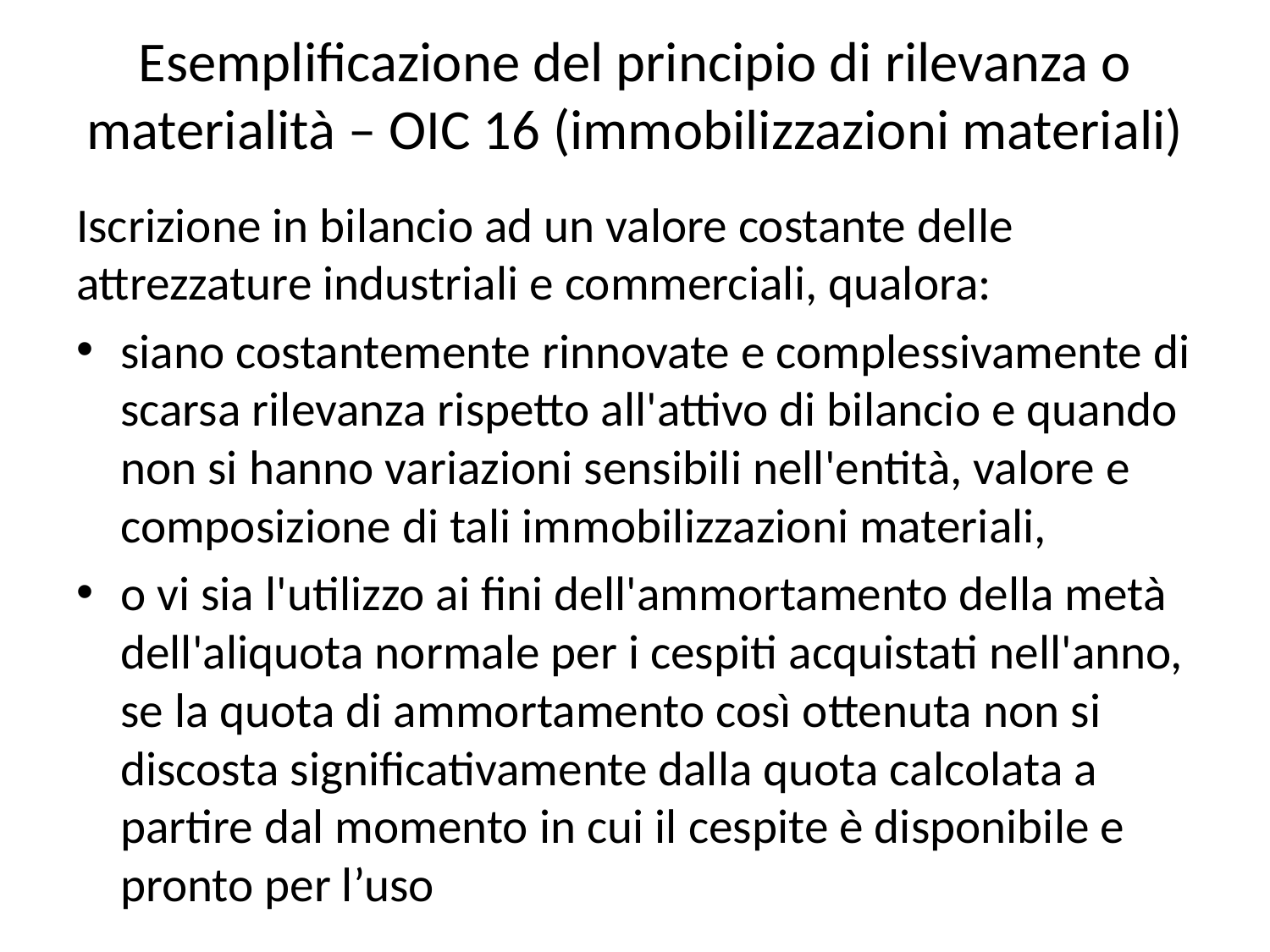

# Esemplificazione del principio di rilevanza o materialità – OIC 16 (immobilizzazioni materiali)
Iscrizione in bilancio ad un valore costante delle attrezzature industriali e commerciali, qualora:
siano costantemente rinnovate e complessivamente di scarsa rilevanza rispetto all'attivo di bilancio e quando non si hanno variazioni sensibili nell'entità, valore e composizione di tali immobilizzazioni materiali,
o vi sia l'utilizzo ai fini dell'ammortamento della metà dell'aliquota normale per i cespiti acquistati nell'anno, se la quota di ammortamento così ottenuta non si discosta significativamente dalla quota calcolata a partire dal momento in cui il cespite è disponibile e pronto per l’uso